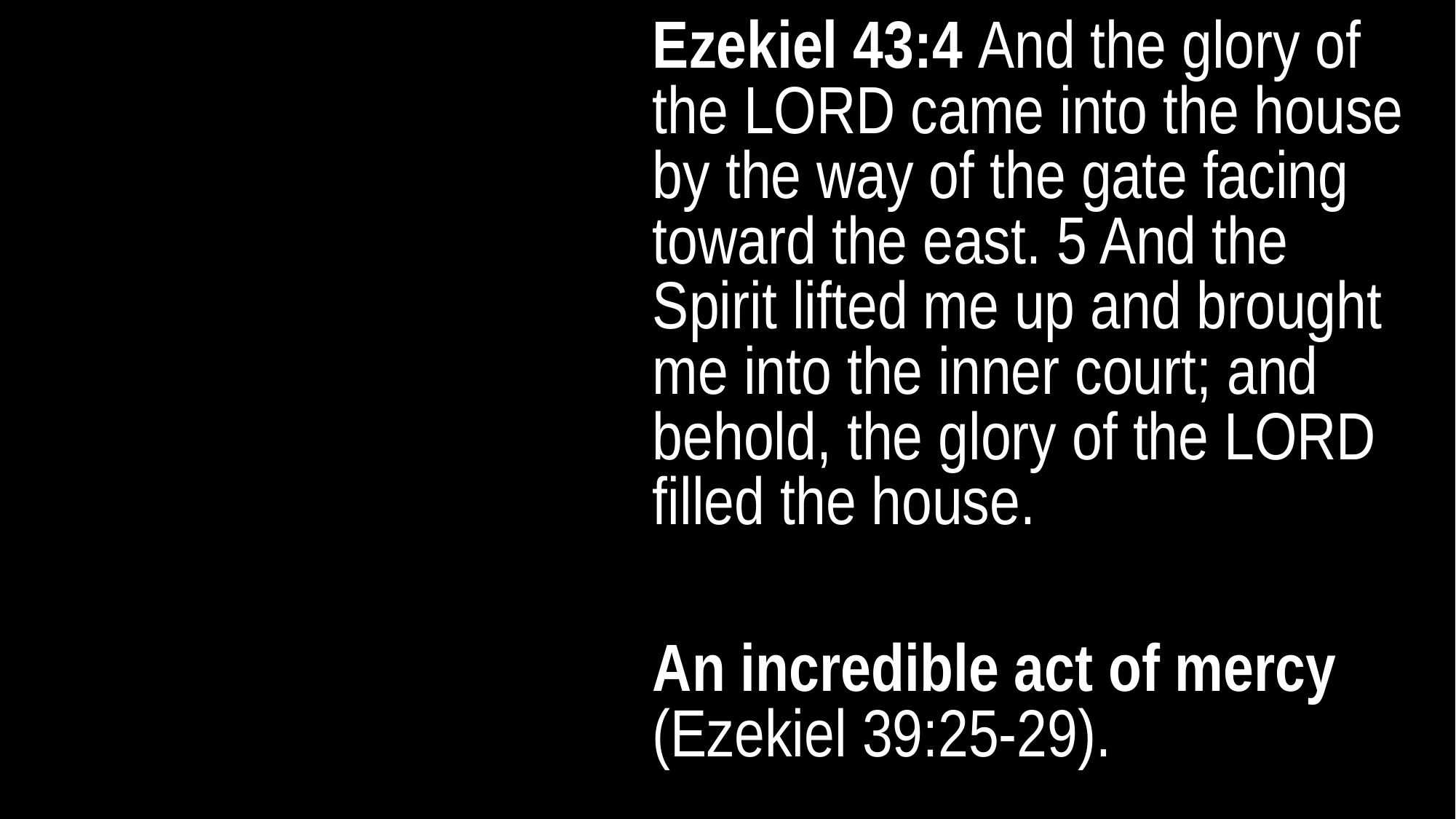

Ezekiel 43:4 And the glory of the LORD came into the house by the way of the gate facing toward the east. 5 And the Spirit lifted me up and brought me into the inner court; and behold, the glory of the LORD filled the house.

An incredible act of mercy (Ezekiel 39:25-29).